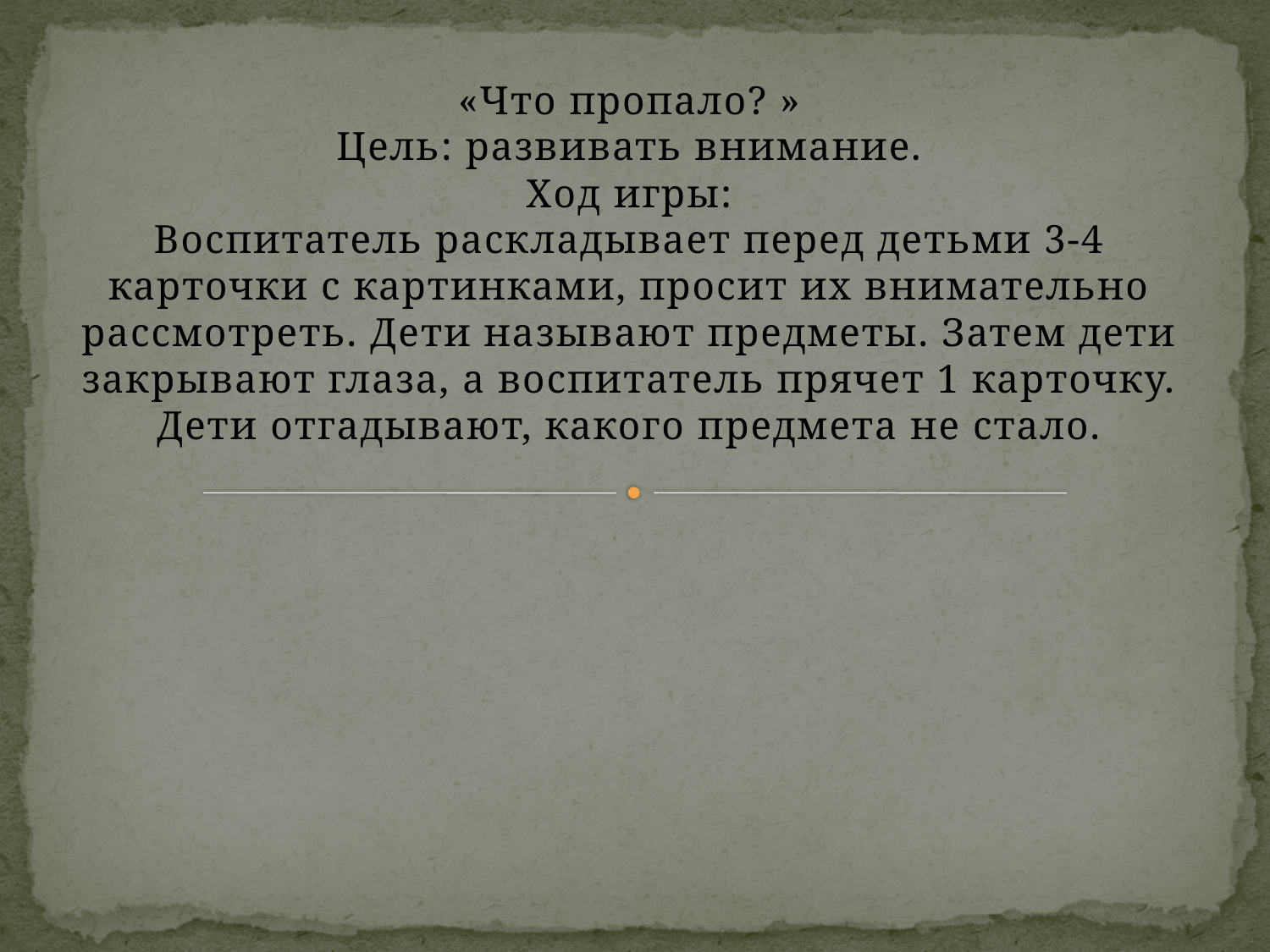

«Что пропало? »
Цель: развивать внимание.
Ход игры:
Воспитатель раскладывает перед детьми 3-4 карточки с картинками, просит их внимательно рассмотреть. Дети называют предметы. Затем дети закрывают глаза, а воспитатель прячет 1 карточку. Дети отгадывают, какого предмета не стало.